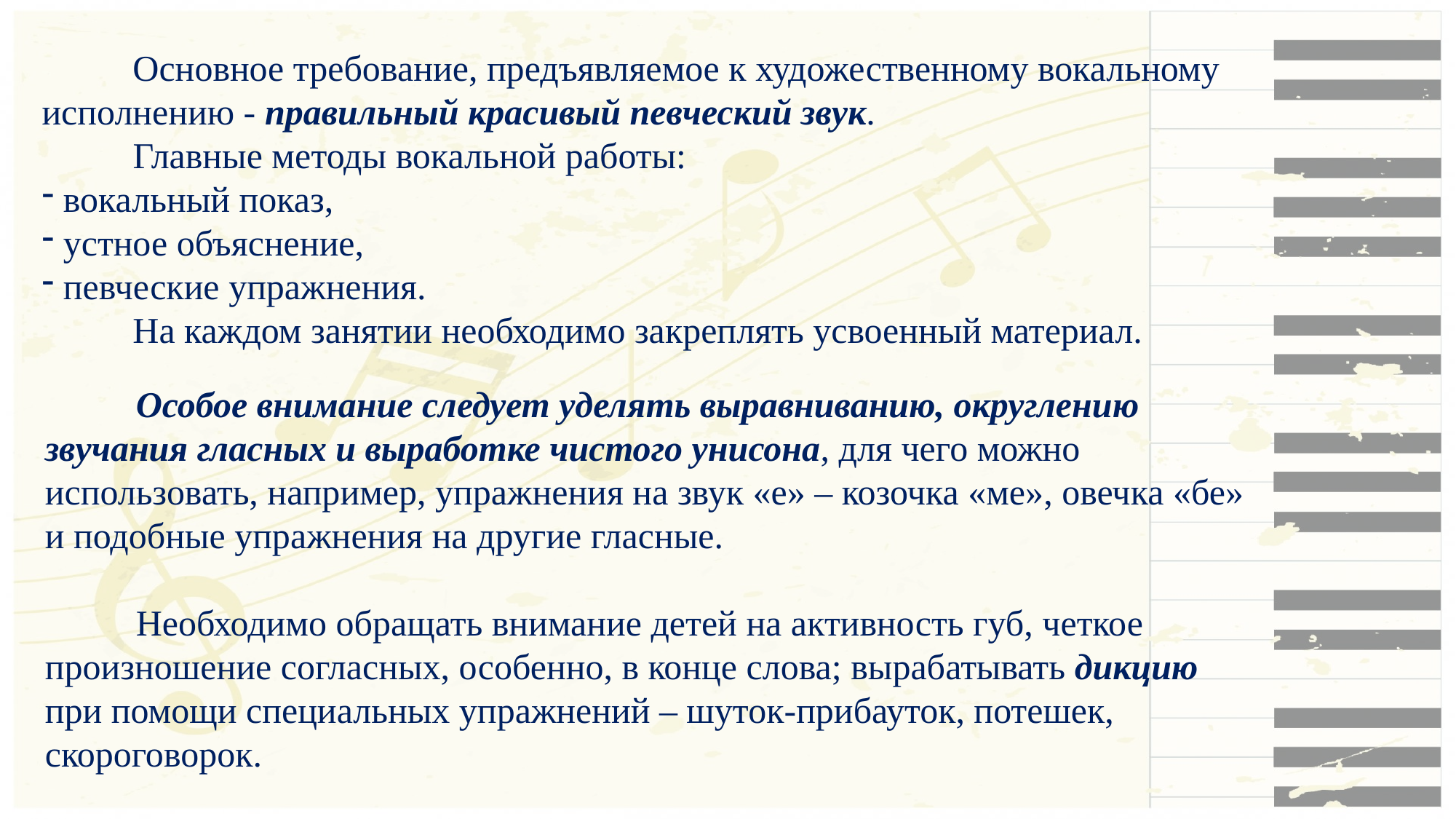

Основное требование, предъявляемое к художественному вокальному исполнению - правильный красивый певческий звук.
          Главные методы вокальной работы:
 вокальный показ,
 устное объяснение,
 певческие упражнения.
          На каждом занятии необходимо закреплять усвоенный материал.

          Особое внимание следует уделять выравниванию, округлению звучания гласных и выработке чистого унисона, для чего можно использовать, например, упражнения на звук «е» – козочка «ме», овечка «бе» и подобные упражнения на другие гласные.
          Необходимо обращать внимание детей на активность губ, четкое произношение согласных, особенно, в конце слова; вырабатывать дикцию при помощи специальных упражнений – шуток-прибауток, потешек, скороговорок.